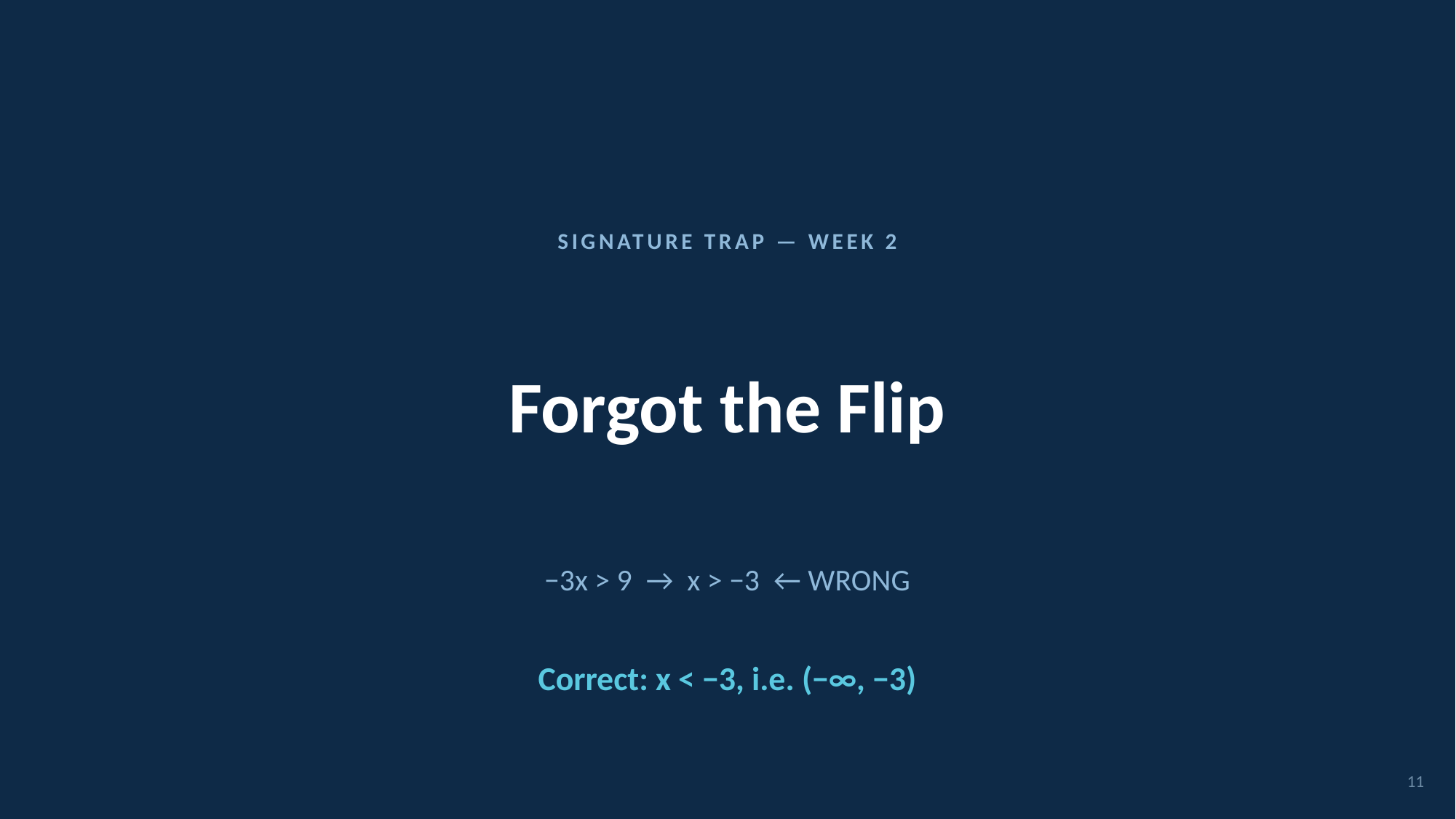

SIGNATURE TRAP — WEEK 2
Forgot the Flip
−3x > 9  →  x > −3  ← WRONG
Correct: x < −3, i.e. (−∞, −3)
11